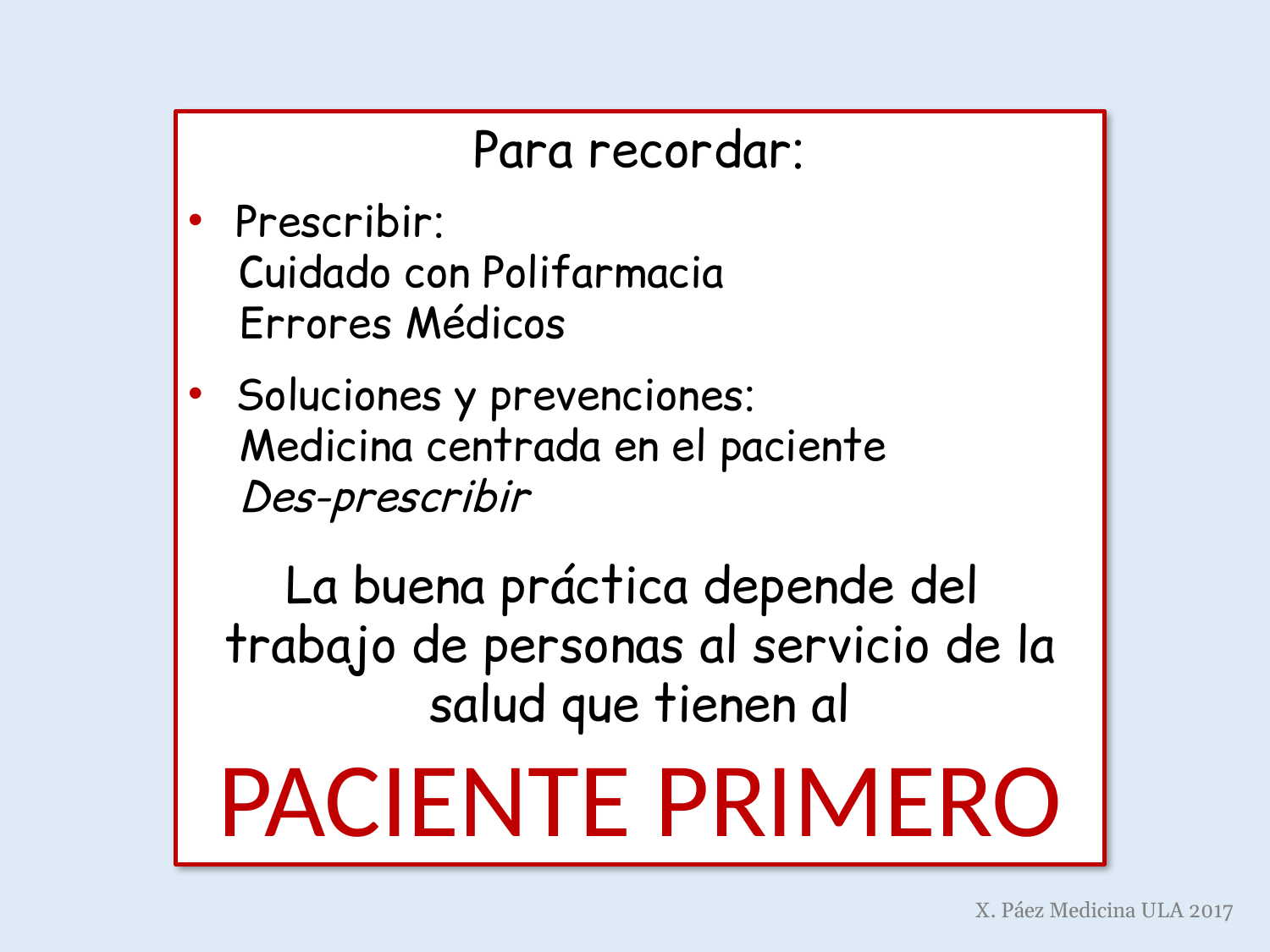

Para recordar:

Prescribir:
    Cuidado con Polifarmacia
    Errores Médicos

Soluciones y prevenciones:
    Medicina centrada en el paciente
    Des-prescribir

La buena práctica depende del
trabajo de personas al servicio de la salud que tienen al
PACIENTE PRIMERO
X. Páez Medicina ULA 2017